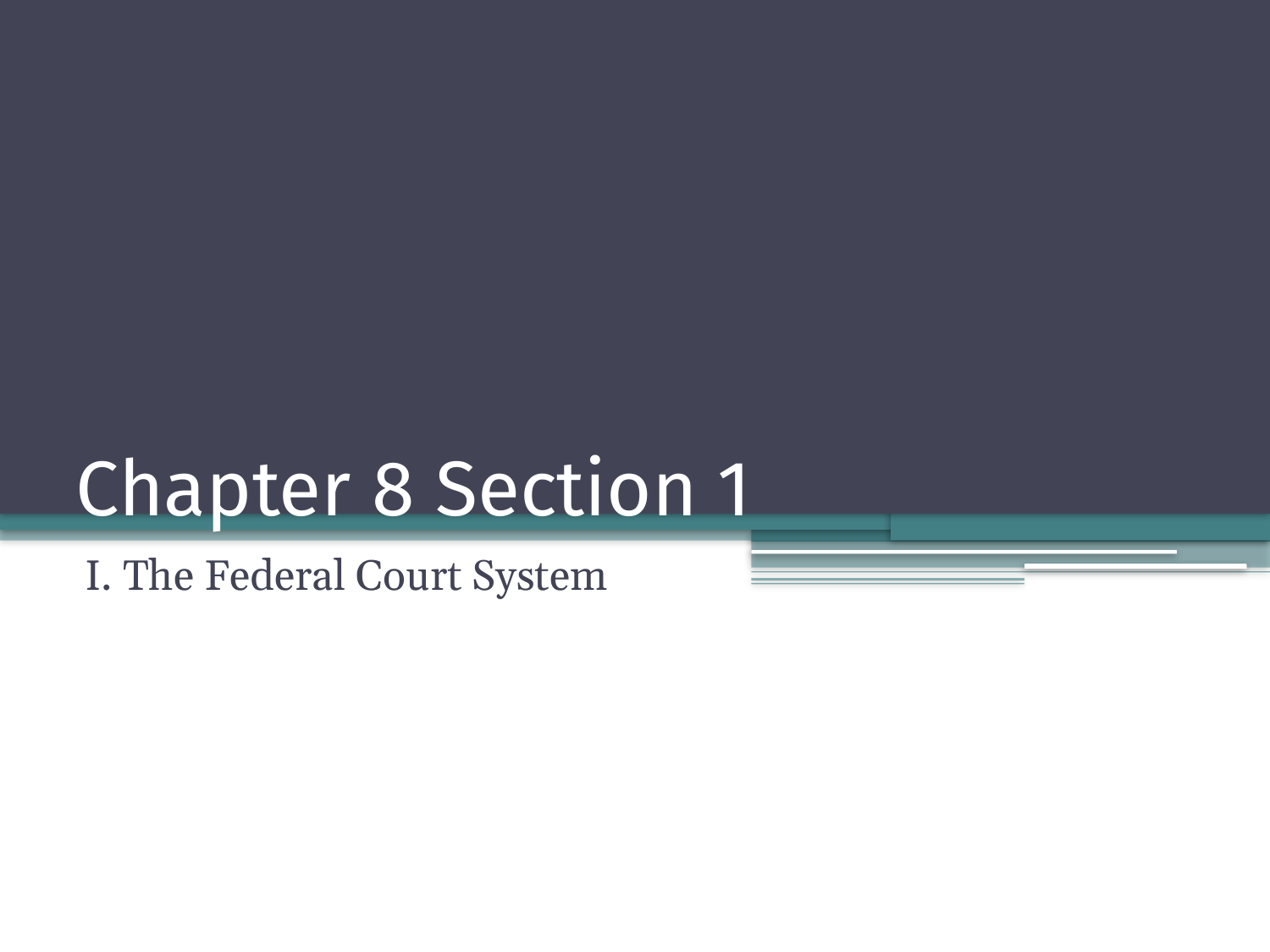

# Chapter 8 Section 1
I. The Federal Court System